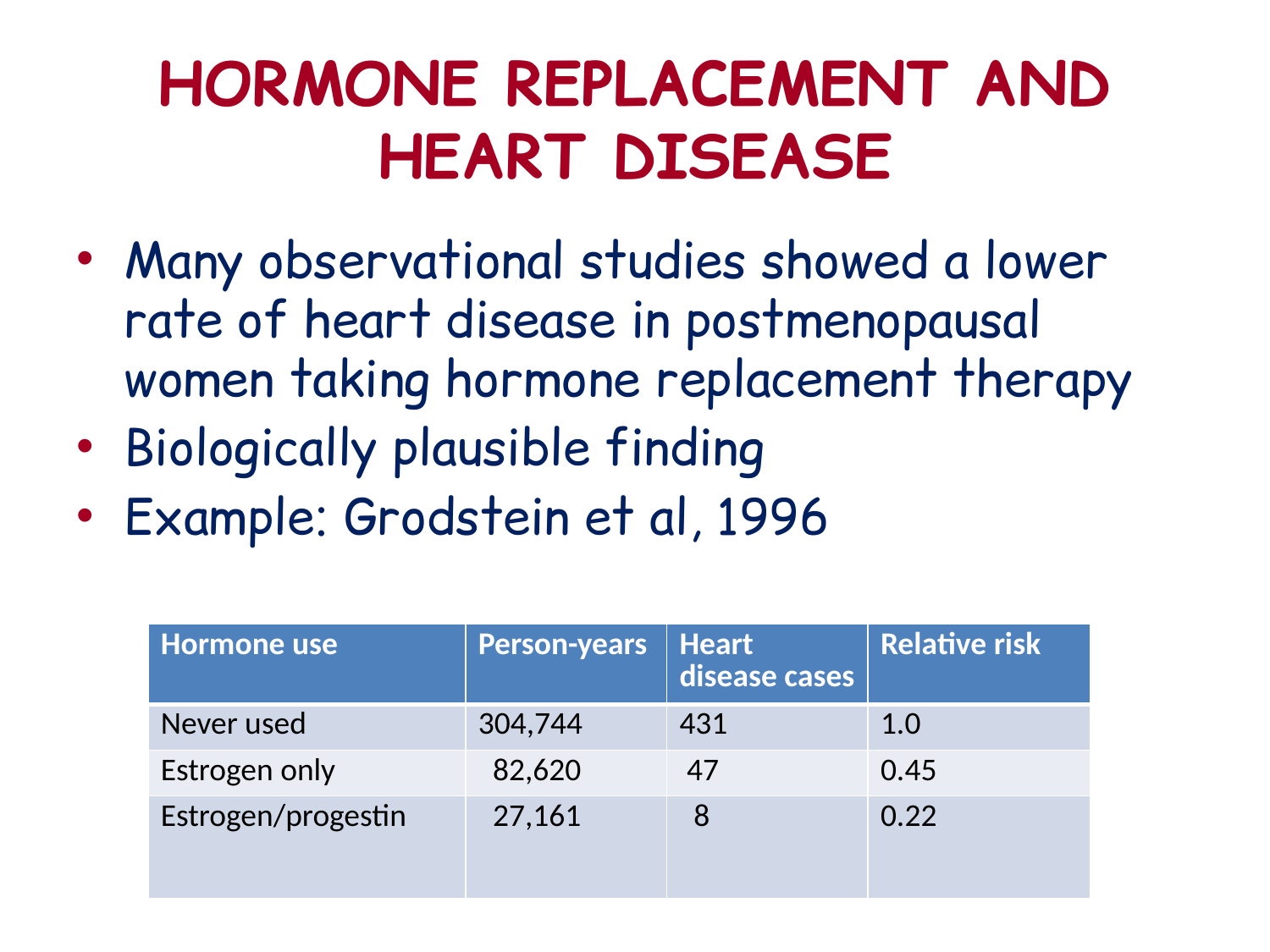

# HORMONE REPLACEMENT AND HEART DISEASE
Many observational studies showed a lower rate of heart disease in postmenopausal women taking hormone replacement therapy
Biologically plausible finding
Example: Grodstein et al, 1996

| Hormone use | Person-years | Heart disease cases | Relative risk |
| --- | --- | --- | --- |
| Never used | 304,744 | 431 | 1.0 |
| Estrogen only | 82,620 | 47 | 0.45 |
| Estrogen/progestin | 27,161 | 8 | 0.22 |